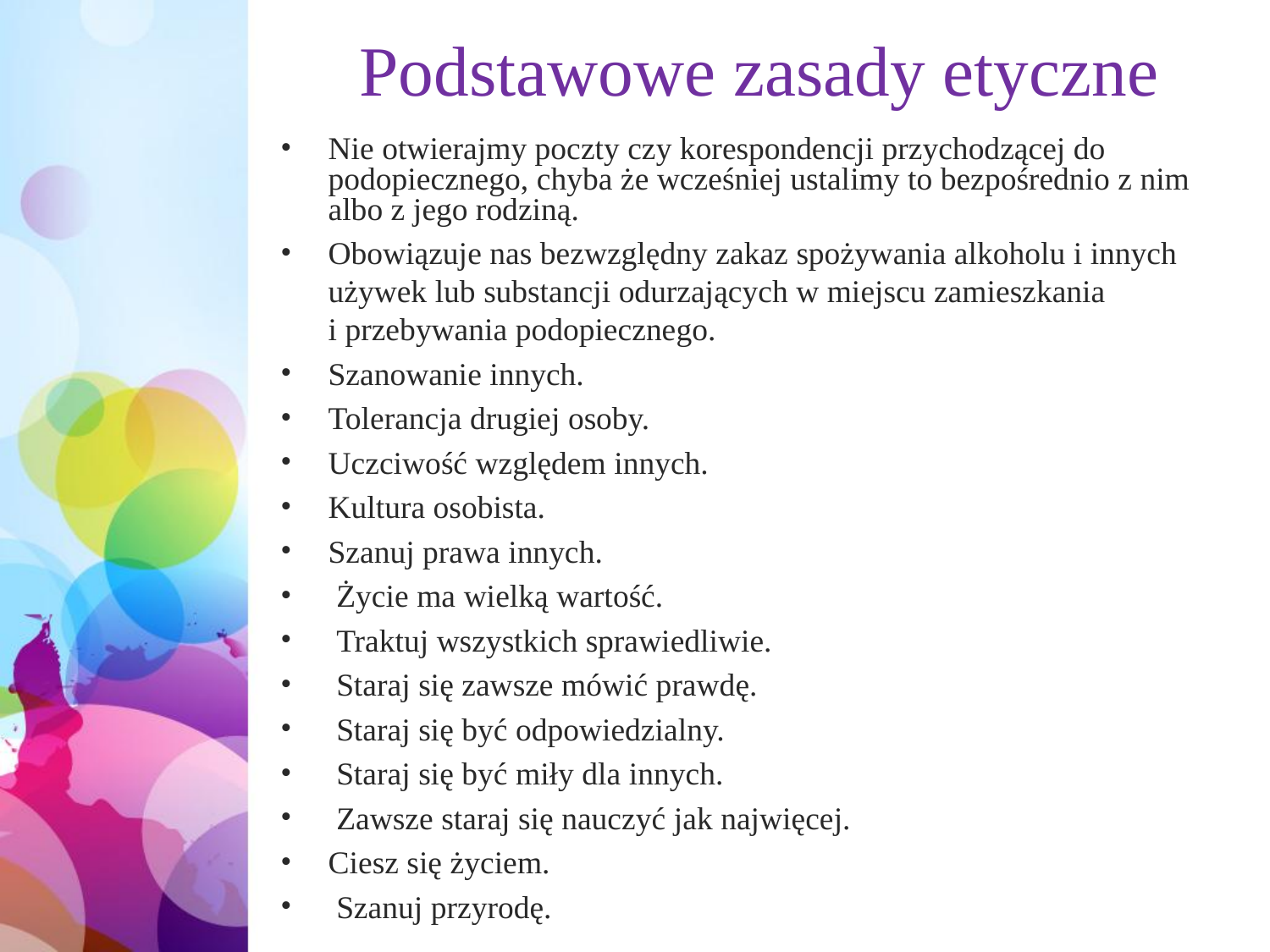

# Podstawowe zasady etyczne
Nie otwierajmy poczty czy korespondencji przychodzącej do podopiecznego, chyba że wcześniej ustalimy to bezpośrednio z nim albo z jego rodziną.
Obowiązuje nas bezwzględny zakaz spożywania alkoholu i innych używek lub substancji odurzających w miejscu zamieszkania
i przebywania podopiecznego.
Szanowanie innych.
Tolerancja drugiej osoby.
Uczciwość względem innych.
Kultura osobista.
Szanuj prawa innych.
 Życie ma wielką wartość.
 Traktuj wszystkich sprawiedliwie.
 Staraj się zawsze mówić prawdę.
 Staraj się być odpowiedzialny.
 Staraj się być miły dla innych.
 Zawsze staraj się nauczyć jak najwięcej.
Ciesz się życiem.
 Szanuj przyrodę.